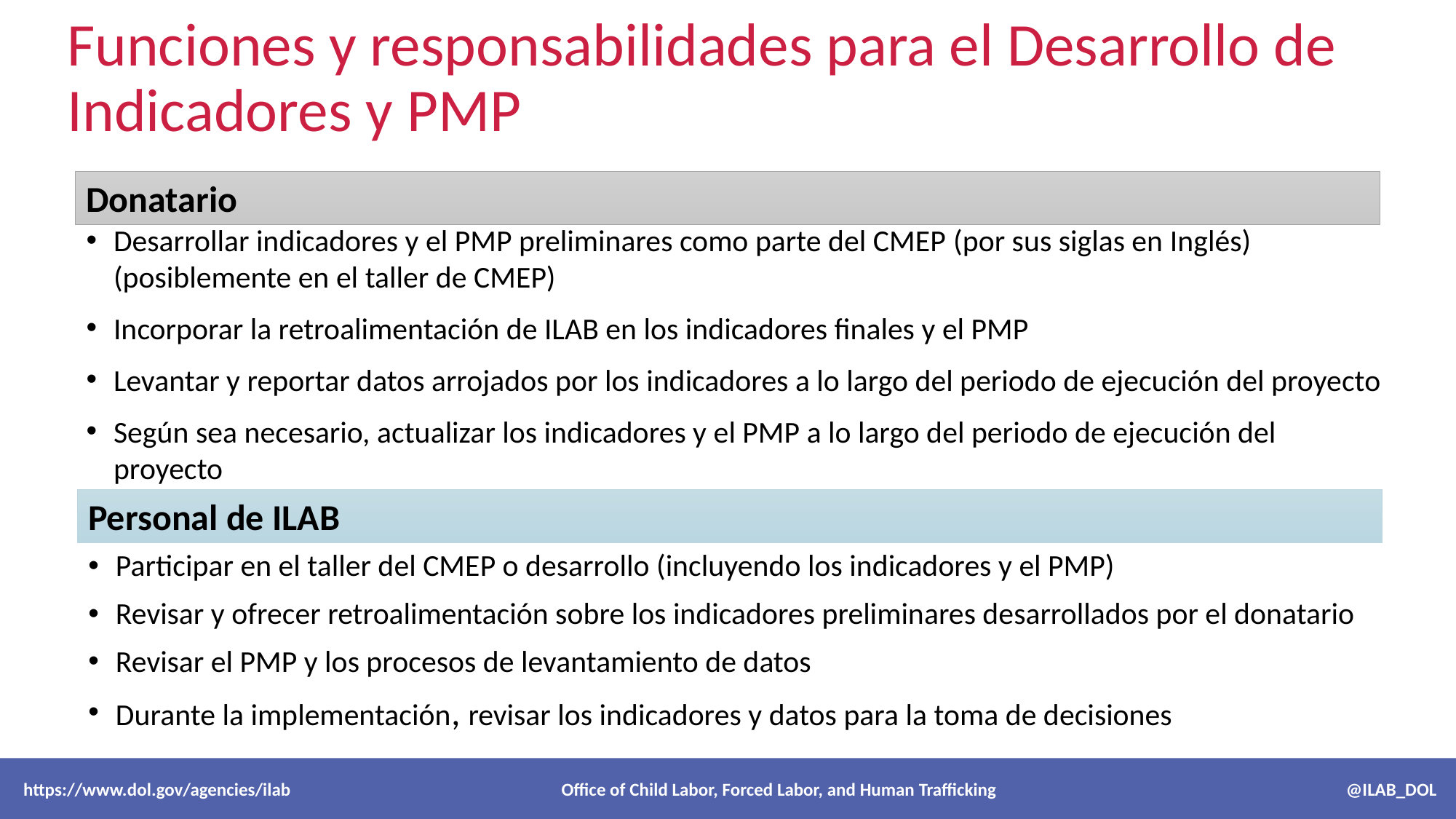

# Funciones y responsabilidades para el Desarrollo de Indicadores y PMP
Donatario
Desarrollar indicadores y el PMP preliminares como parte del CMEP (por sus siglas en Inglés) (posiblemente en el taller de CMEP)
Incorporar la retroalimentación de ILAB en los indicadores finales y el PMP
Levantar y reportar datos arrojados por los indicadores a lo largo del periodo de ejecución del proyecto
Según sea necesario, actualizar los indicadores y el PMP a lo largo del periodo de ejecución del proyecto
Personal de ILAB
Participar en el taller del CMEP o desarrollo (incluyendo los indicadores y el PMP)
Revisar y ofrecer retroalimentación sobre los indicadores preliminares desarrollados por el donatario
Revisar el PMP y los procesos de levantamiento de datos
Durante la implementación, revisar los indicadores y datos para la toma de decisiones
   https://www.dol.gov/agencies/ilab                                                                 Office of Child Labor, Forced Labor, and Human Trafficking                                                                                    @ILAB_DOL